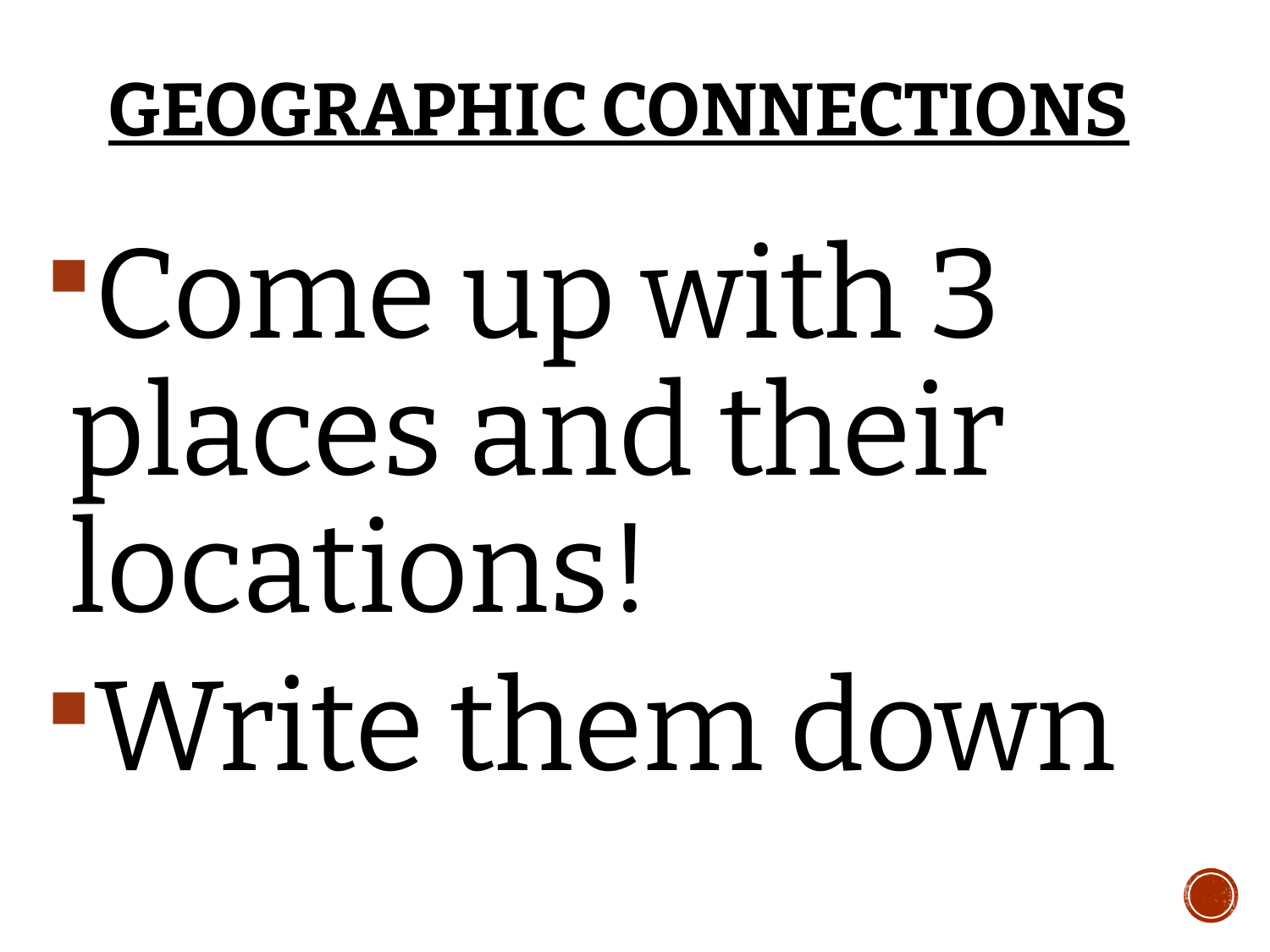

# Geographic Connections
Come up with 3 places and their locations!
Write them down